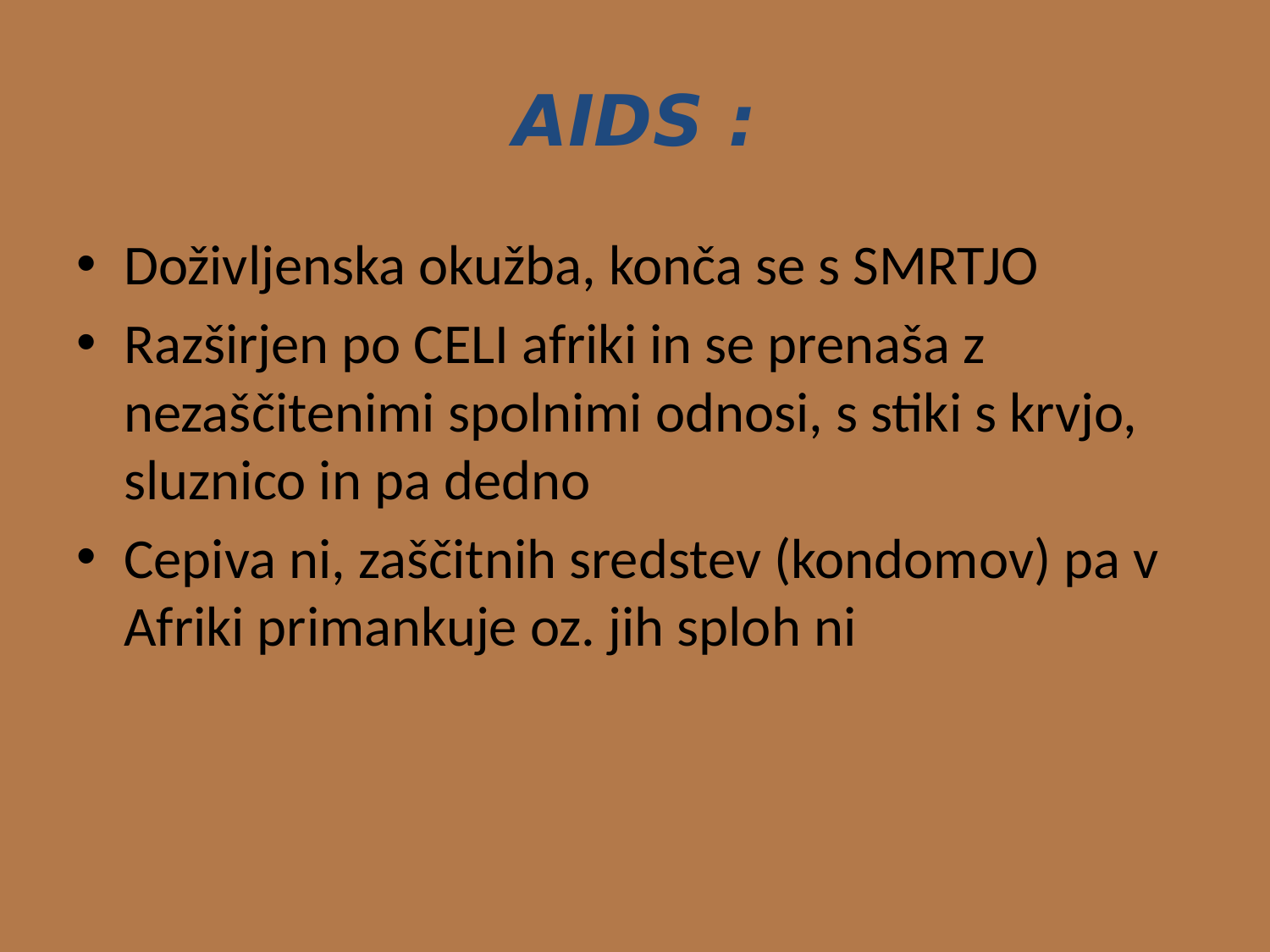

# AIDS :
Doživljenska okužba, konča se s SMRTJO
Razširjen po CELI afriki in se prenaša z nezaščitenimi spolnimi odnosi, s stiki s krvjo, sluznico in pa dedno
Cepiva ni, zaščitnih sredstev (kondomov) pa v Afriki primankuje oz. jih sploh ni